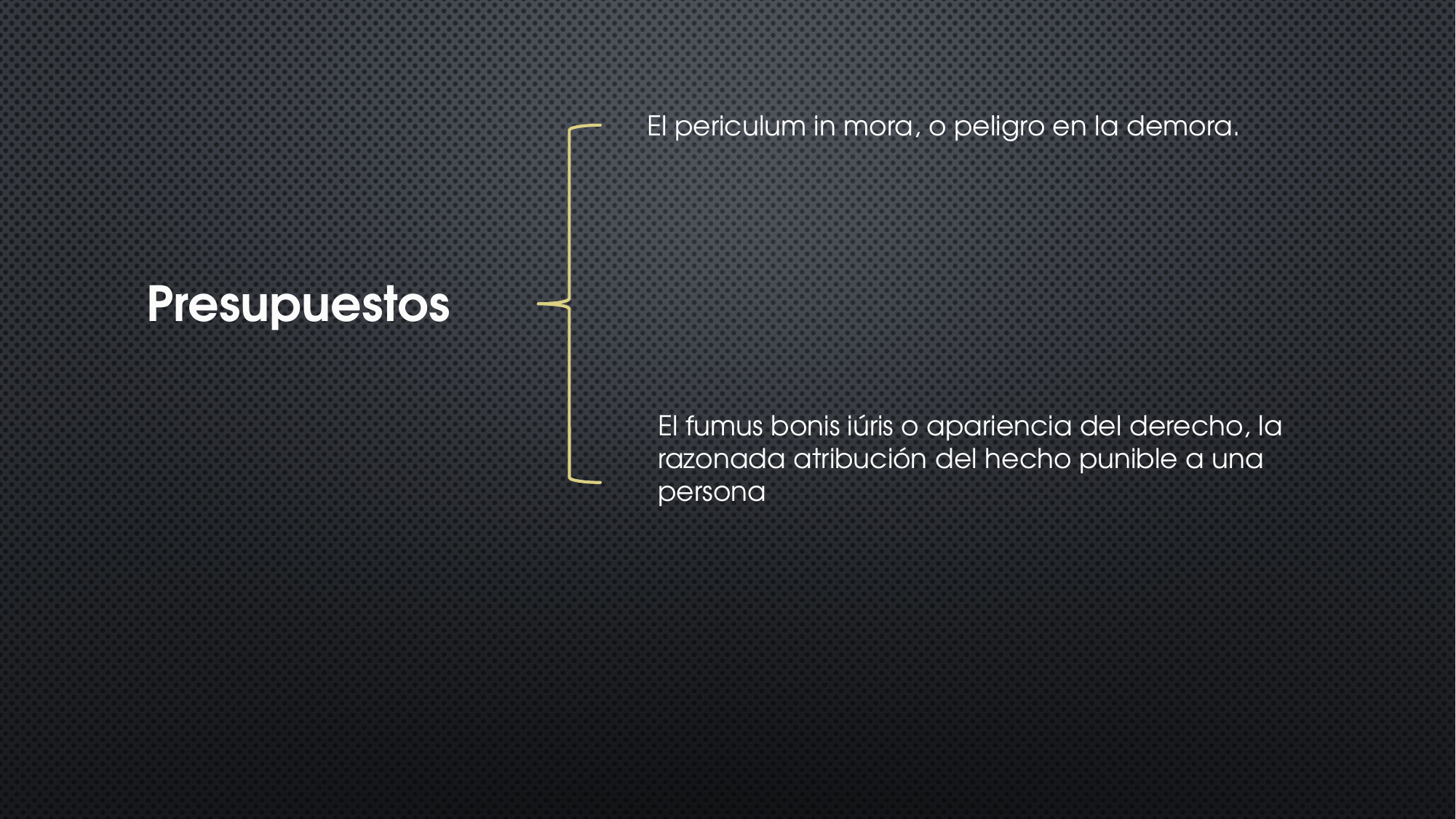

El periculum in mora, o peligro en la demora.

Presupuestos
El fumus bonis iúris o apariencia del derecho, la razonada atribución del hecho punible a una persona